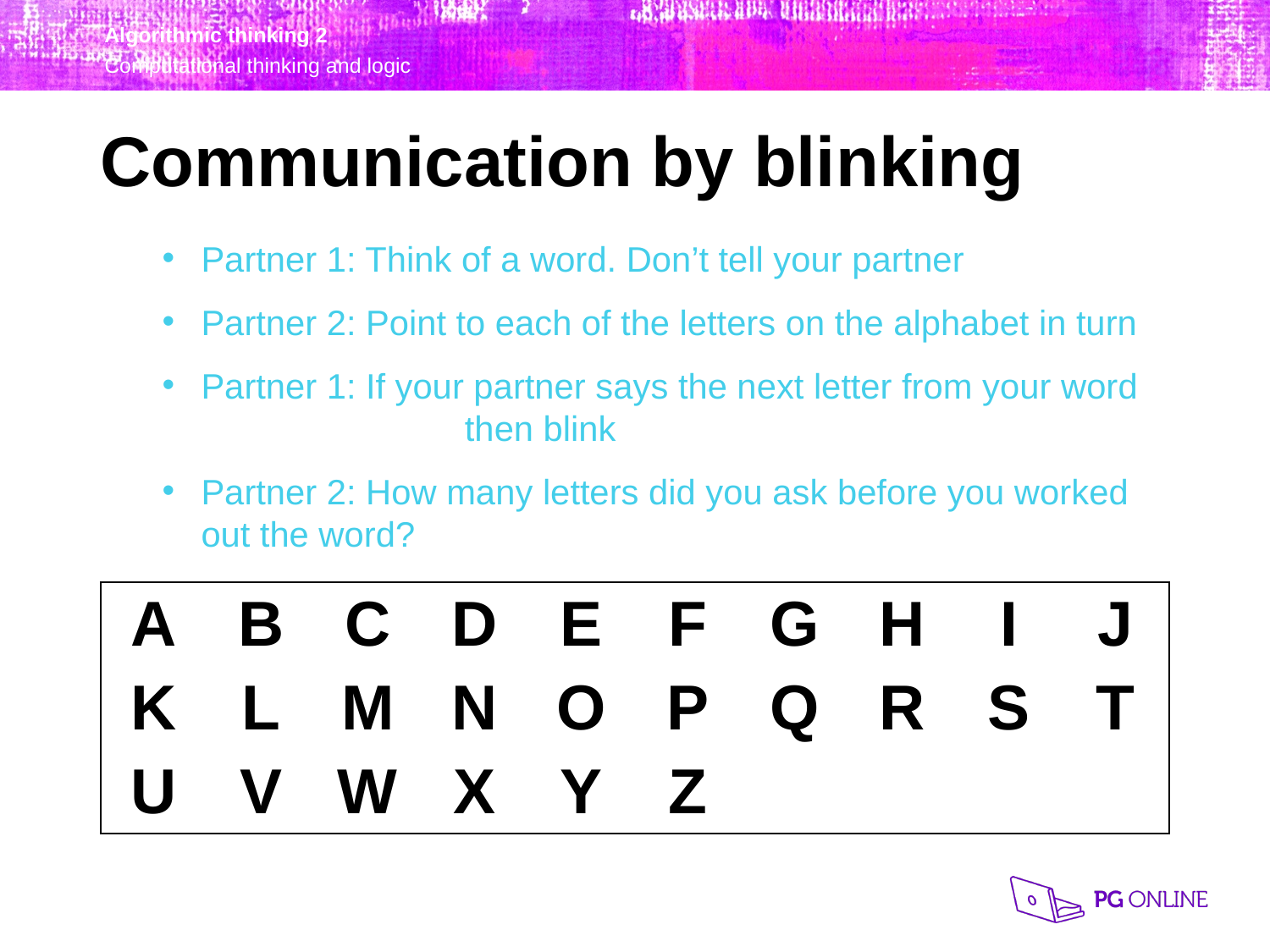

Communication by blinking
Partner 1: Think of a word. Don’t tell your partner
Partner 2: Point to each of the letters on the alphabet in turn
Partner 1: If your partner says the next letter from your word
		 then blink
Partner 2: How many letters did you ask before you worked out the word?
| A | B | C | D | E | F | G | H | I | J |
| --- | --- | --- | --- | --- | --- | --- | --- | --- | --- |
| K | L | M | N | O | P | Q | R | S | T |
| U | V | W | X | Y | Z |  |  |  |  |